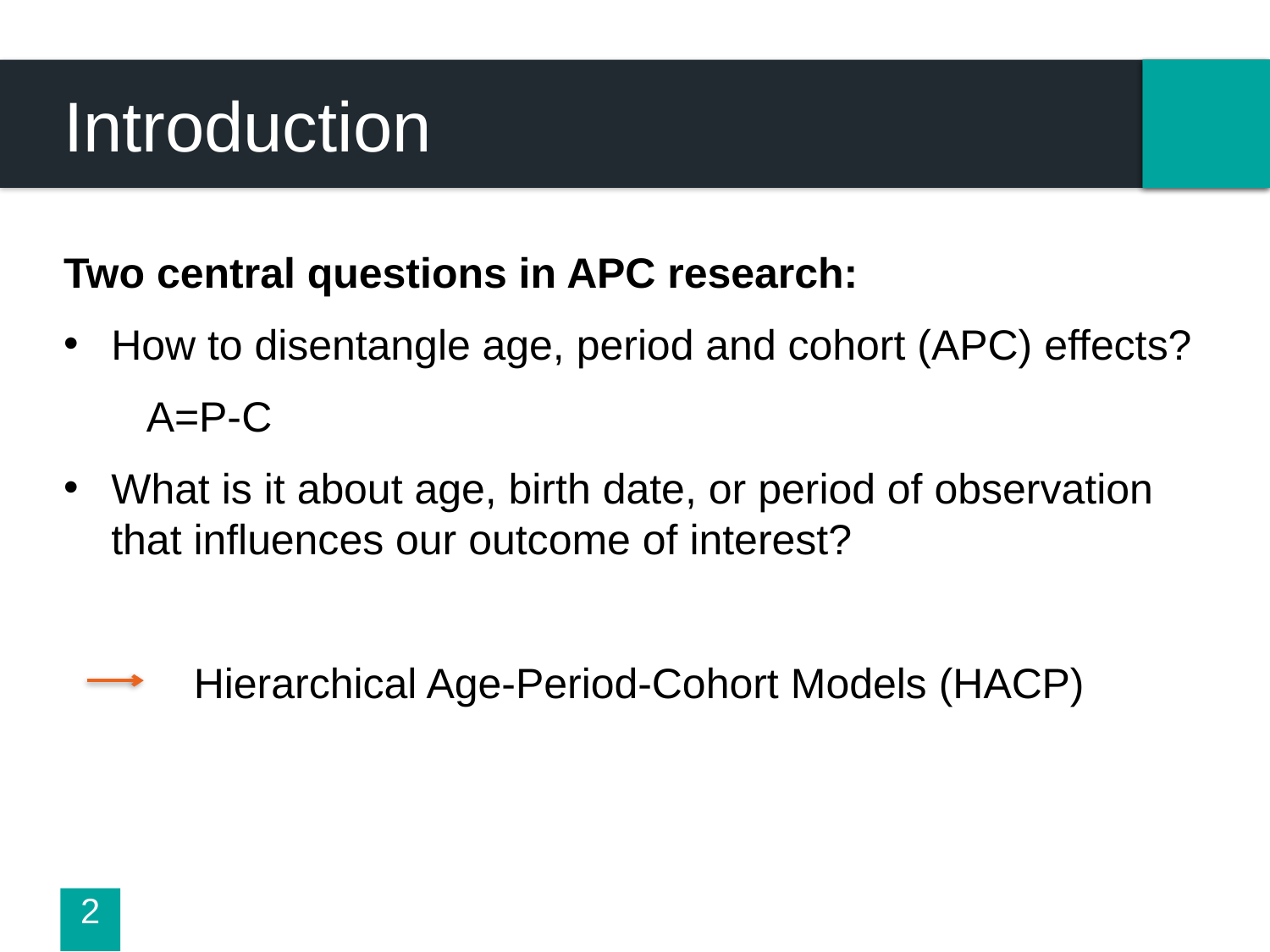

# Introduction

Two central questions in APC research:
How to disentangle age, period and cohort (APC) effects?
       A=P-C
What is it about age, birth date, or period of observation that influences our outcome of interest?

           Hierarchical Age-Period-Cohort Models (HACP)
2